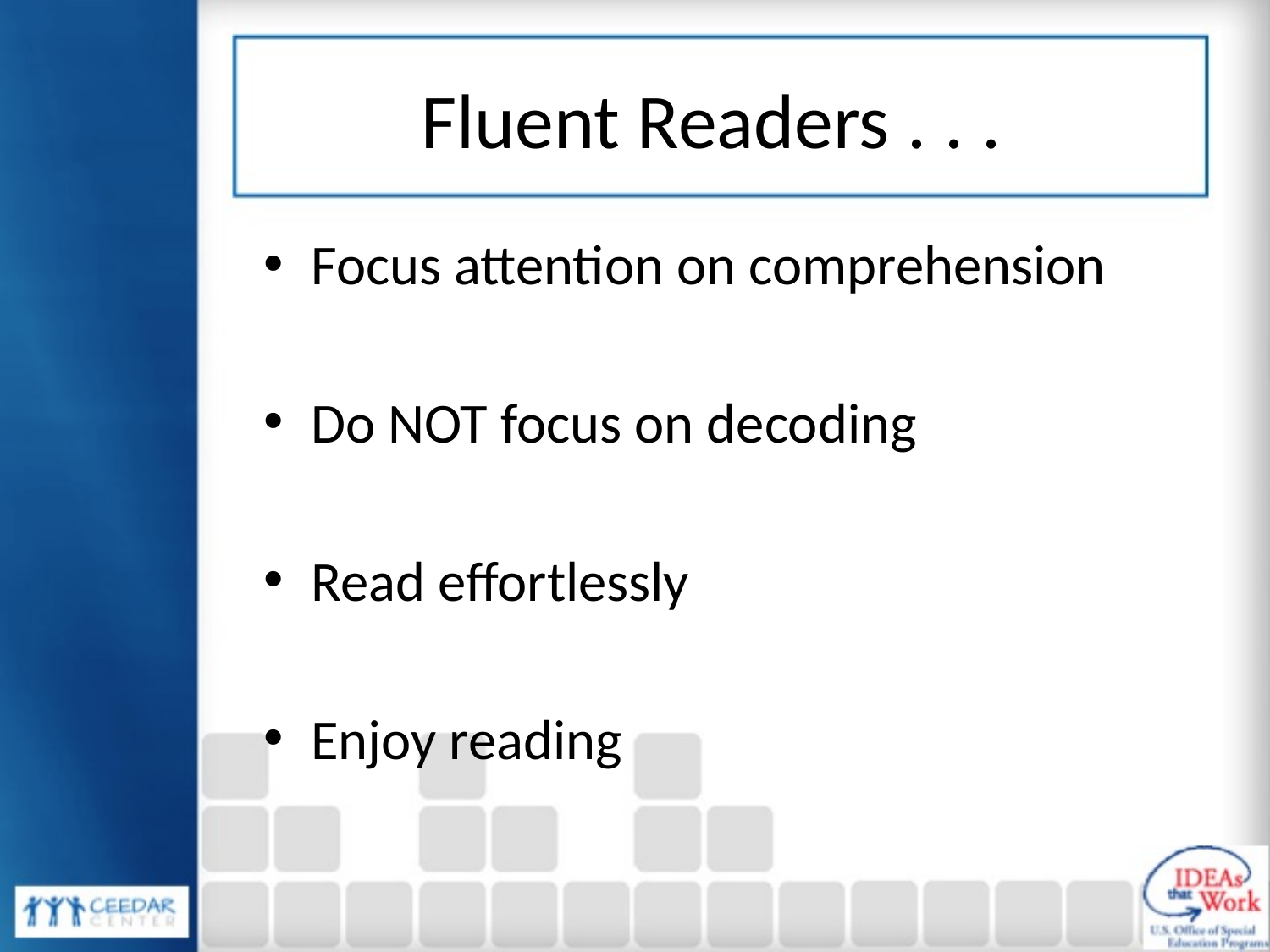

Fluent Readers . . .
Focus attention on comprehension

Do NOT focus on decoding

Read effortlessly

Enjoy reading